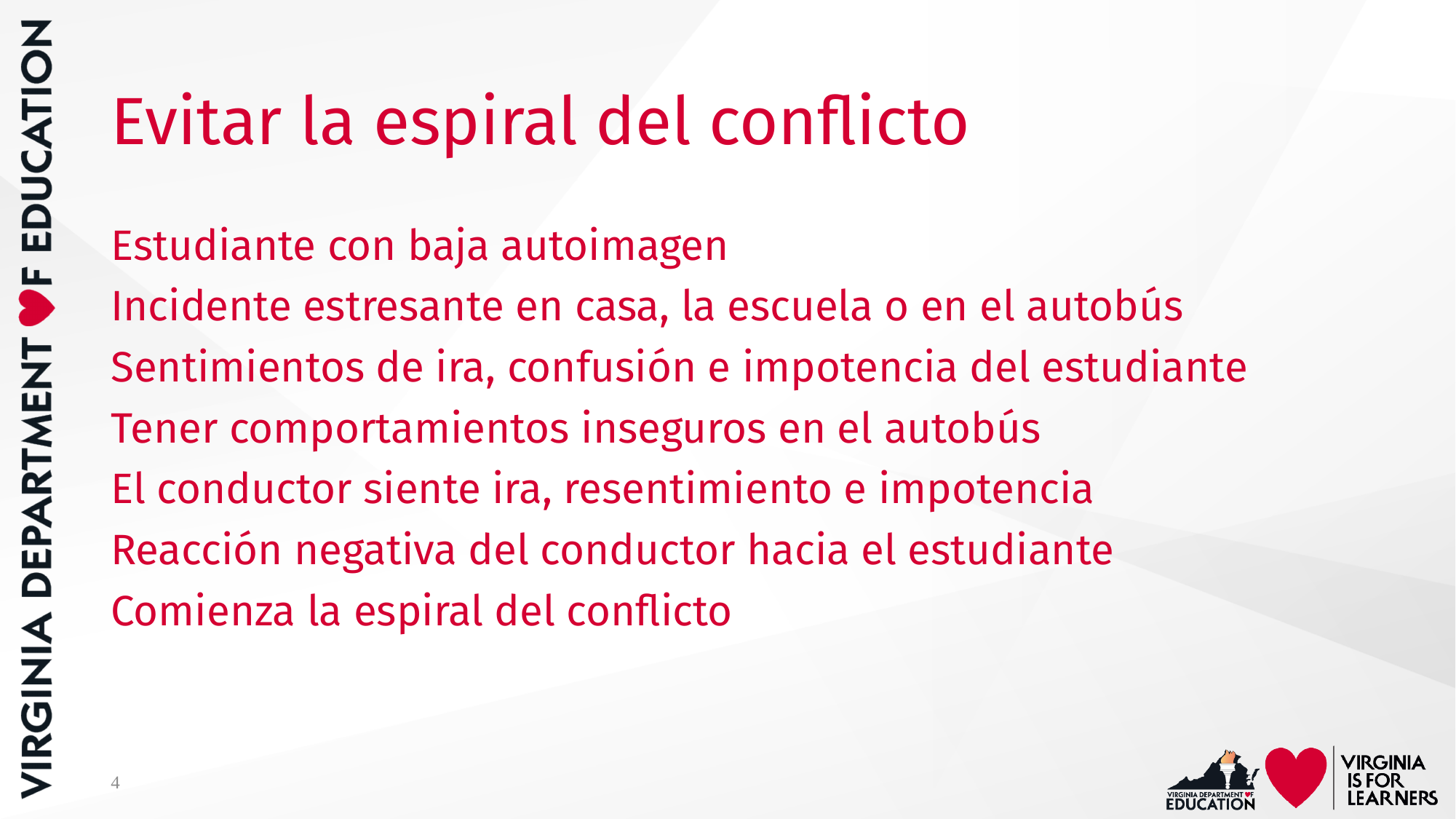

# Evitar la espiral del conflicto
Estudiante con baja autoimagen
Incidente estresante en casa, la escuela o en el autobús
Sentimientos de ira, confusión e impotencia del estudiante
Tener comportamientos inseguros en el autobús
El conductor siente ira, resentimiento e impotencia
Reacción negativa del conductor hacia el estudiante
Comienza la espiral del conflicto
4